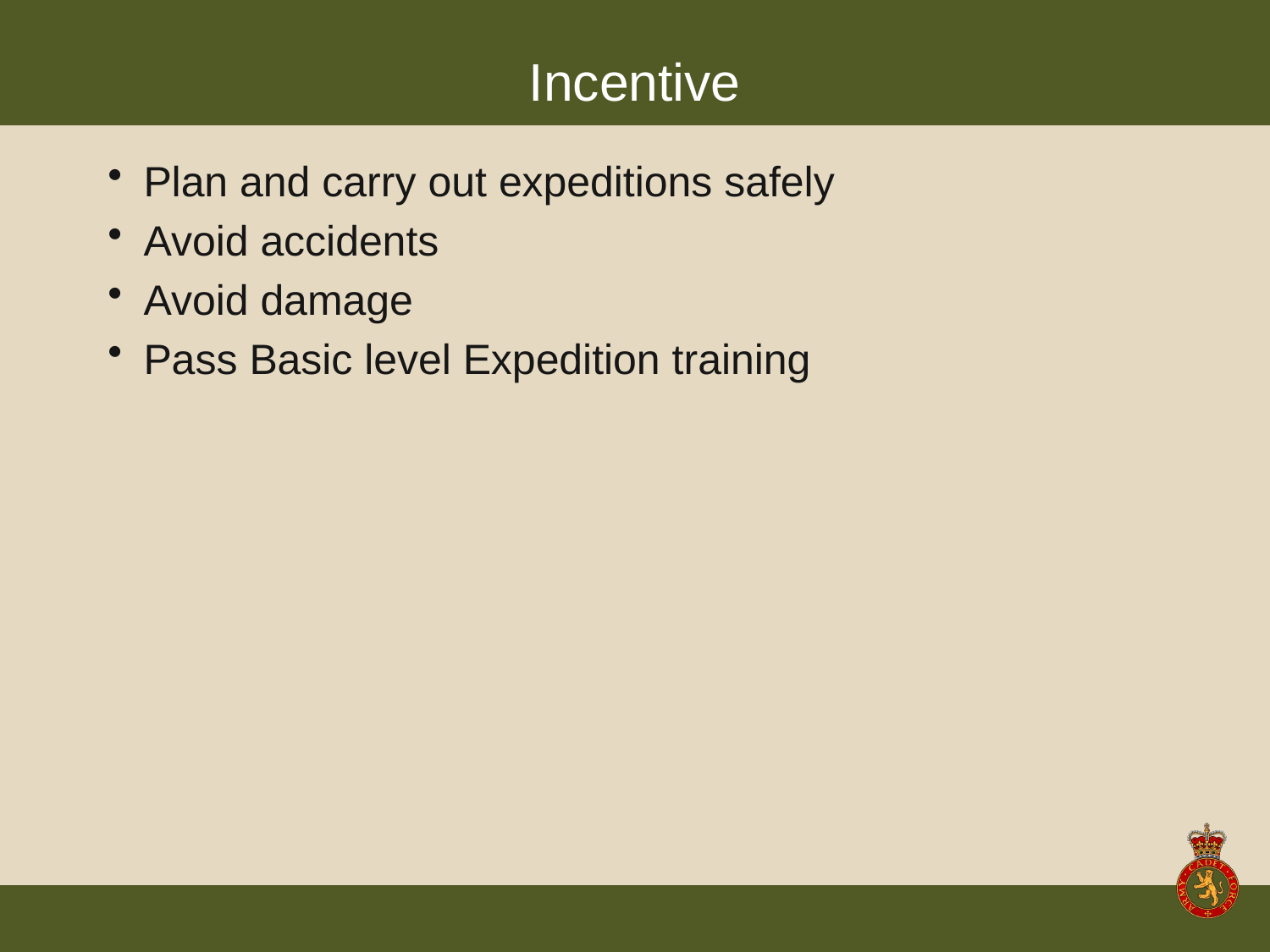

# Incentive
Plan and carry out expeditions safely
Avoid accidents
Avoid damage
Pass Basic level Expedition training